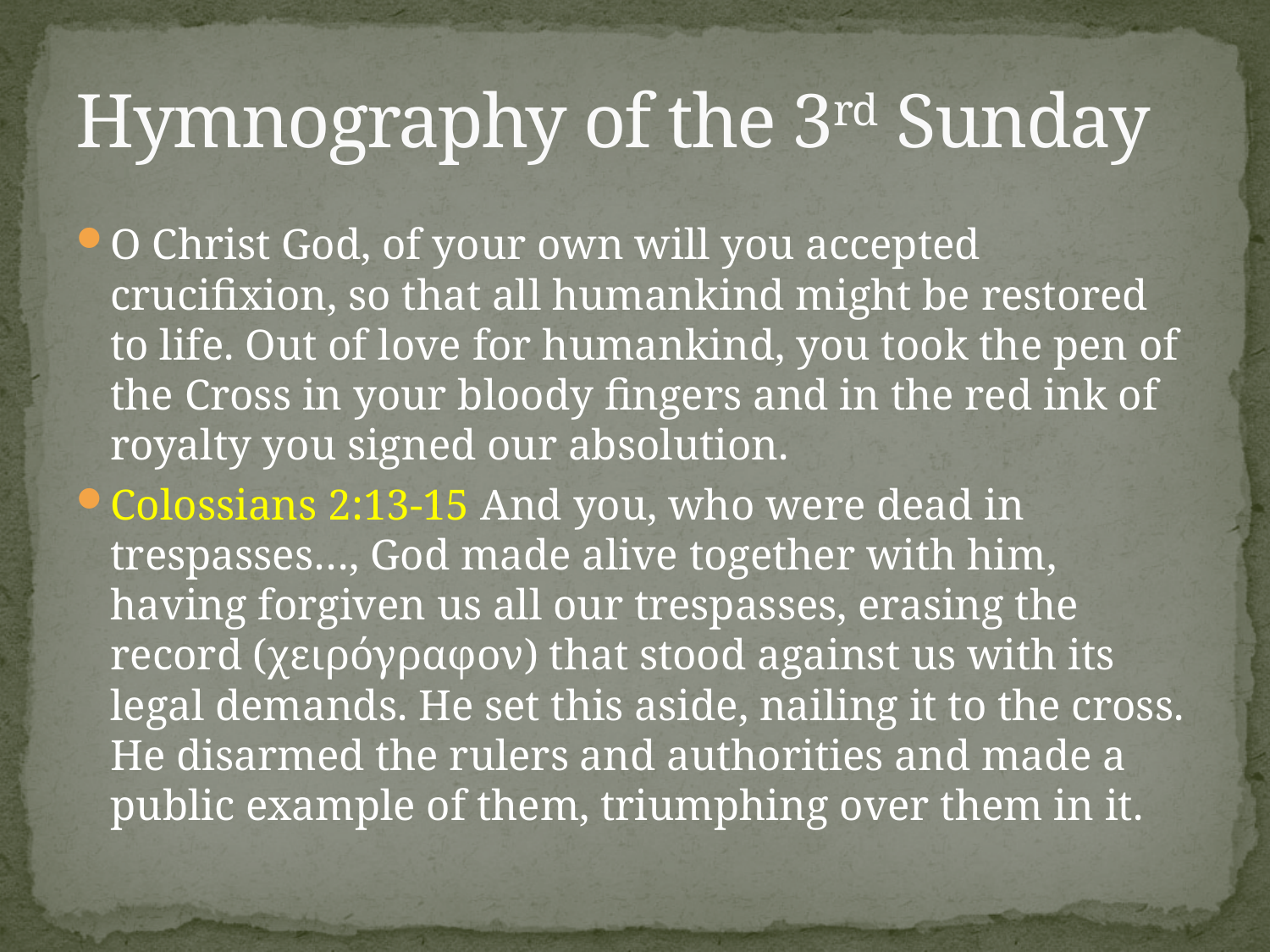

# Hymnography of the 3rd Sunday
O Christ God, of your own will you accepted crucifixion, so that all humankind might be restored to life. Out of love for humankind, you took the pen of the Cross in your bloody fingers and in the red ink of royalty you signed our absolution.
Colossians 2:13-15 And you, who were dead in trespasses…, God made alive together with him, having forgiven us all our trespasses, erasing the record (χειρόγραφον) that stood against us with its legal demands. He set this aside, nailing it to the cross. He disarmed the rulers and authorities and made a public example of them, triumphing over them in it.